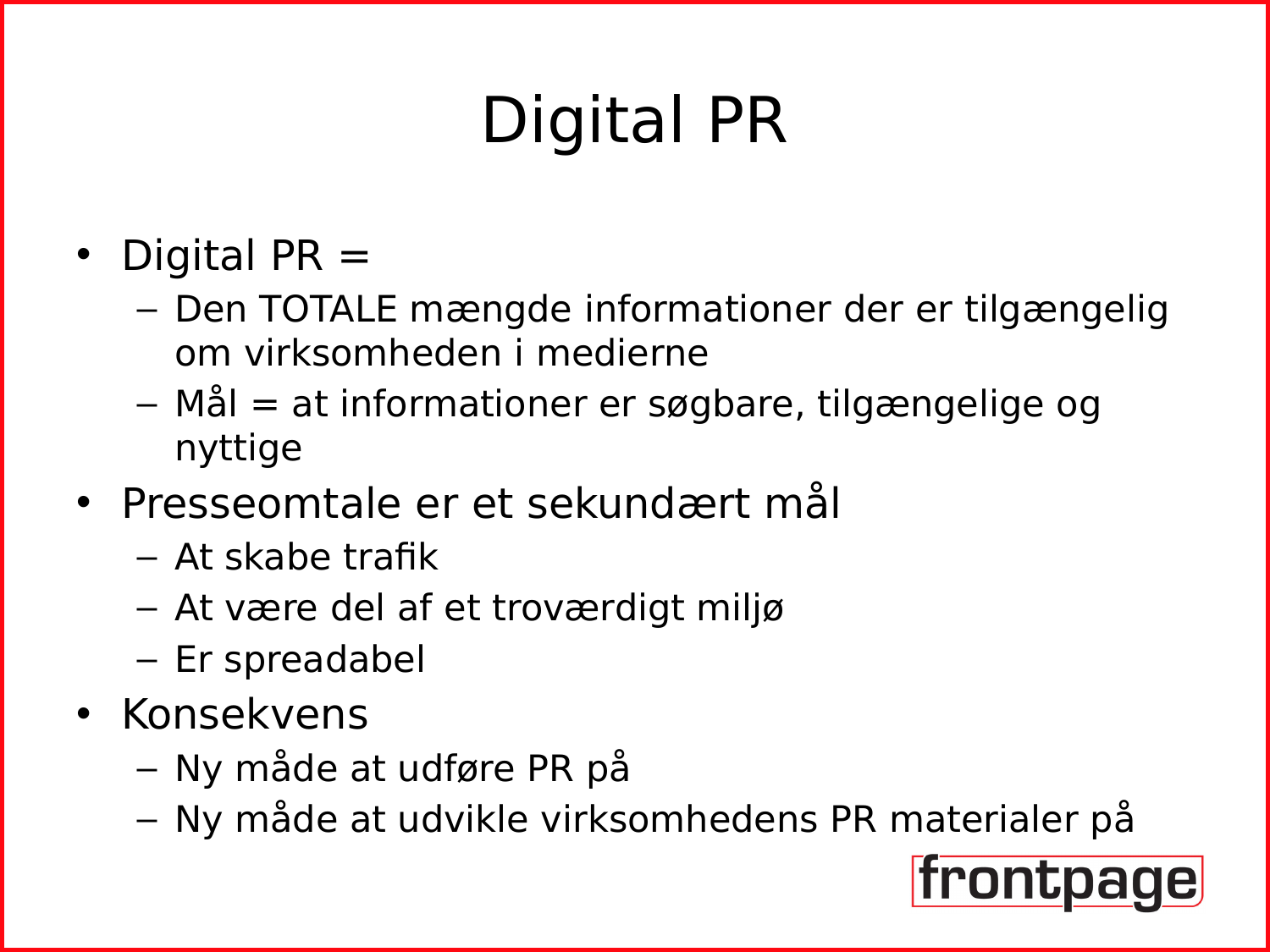

# Digital PR
Digital PR =
Den TOTALE mængde informationer der er tilgængelig om virksomheden i medierne
Mål = at informationer er søgbare, tilgængelige og nyttige
Presseomtale er et sekundært mål
At skabe trafik
At være del af et troværdigt miljø
Er spreadabel
Konsekvens
Ny måde at udføre PR på
Ny måde at udvikle virksomhedens PR materialer på